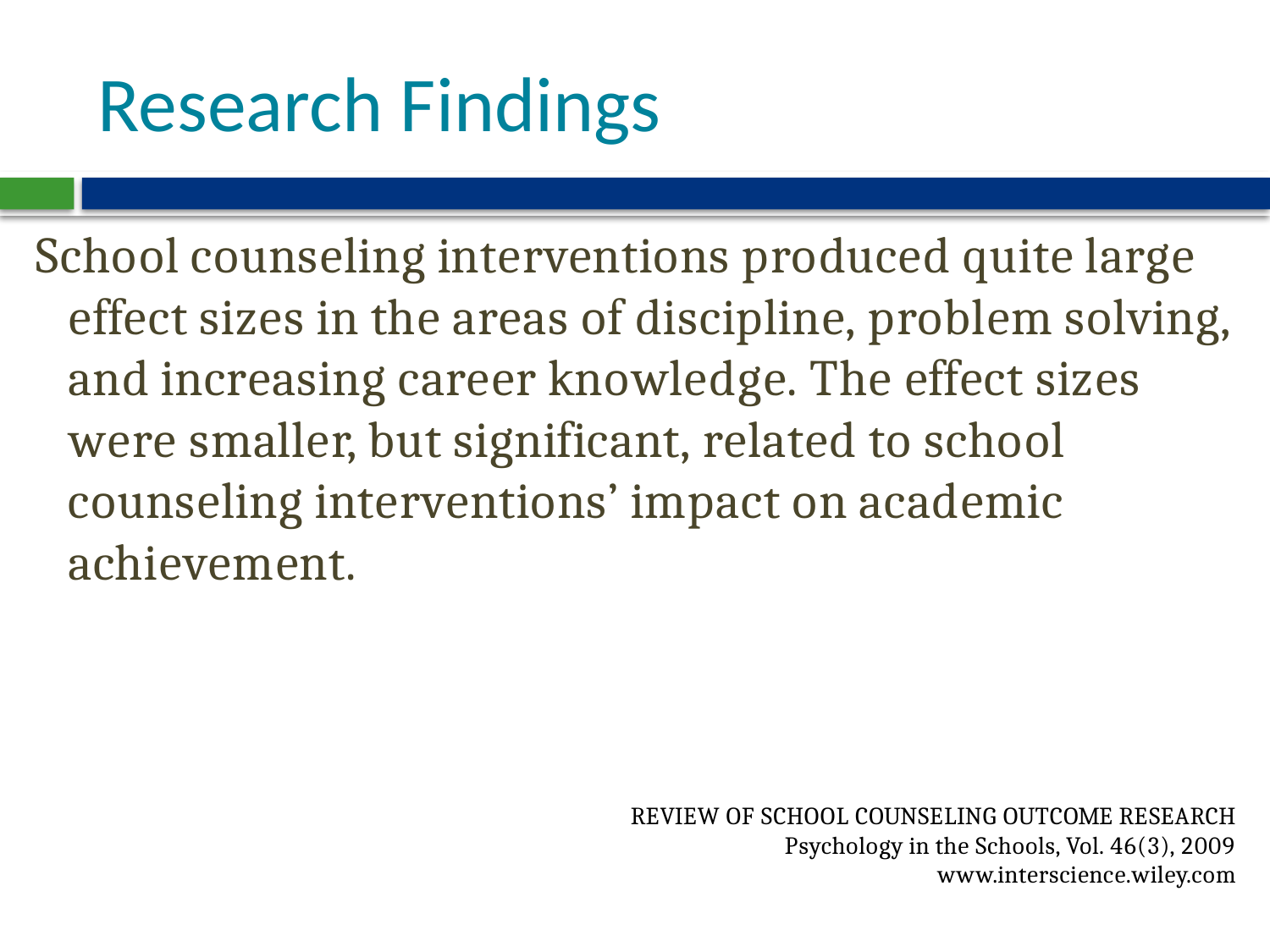

# Research Findings
 School counseling interventions produced quite large effect sizes in the areas of discipline, problem solving, and increasing career knowledge. The effect sizes were smaller, but significant, related to school counseling interventions’ impact on academic achievement.

REVIEW OF SCHOOL COUNSELING OUTCOME RESEARCH
Psychology in the Schools, Vol. 46(3), 2009
www.interscience.wiley.com